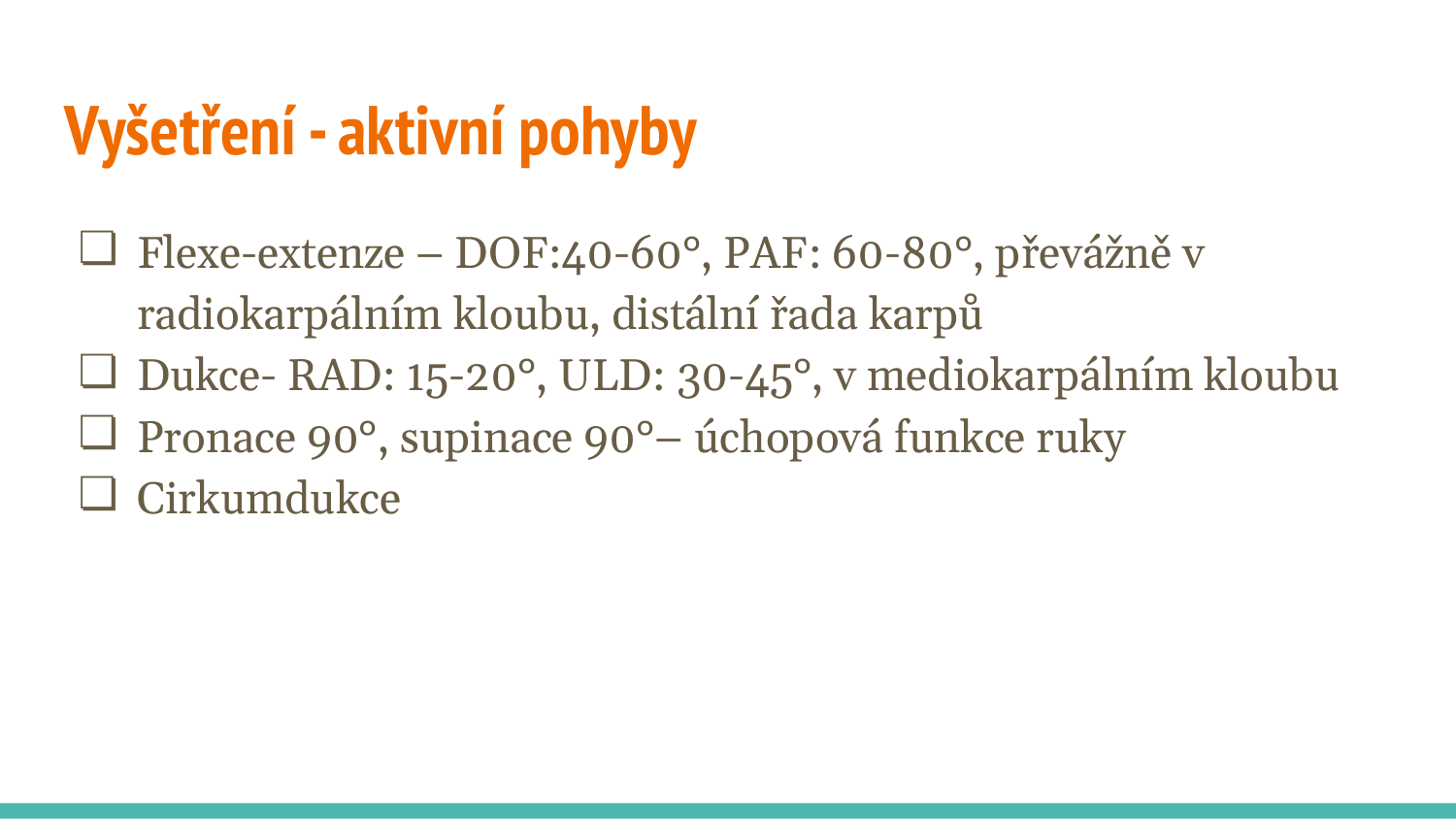

# Vyšetření - aktivní pohyby
Flexe-extenze – DOF:40-60°, PAF: 60-80°, převážně v radiokarpálním kloubu, distální řada karpů
Dukce- RAD: 15-20°, ULD: 30-45°, v mediokarpálním kloubu
Pronace 90°, supinace 90°– úchopová funkce ruky
Cirkumdukce